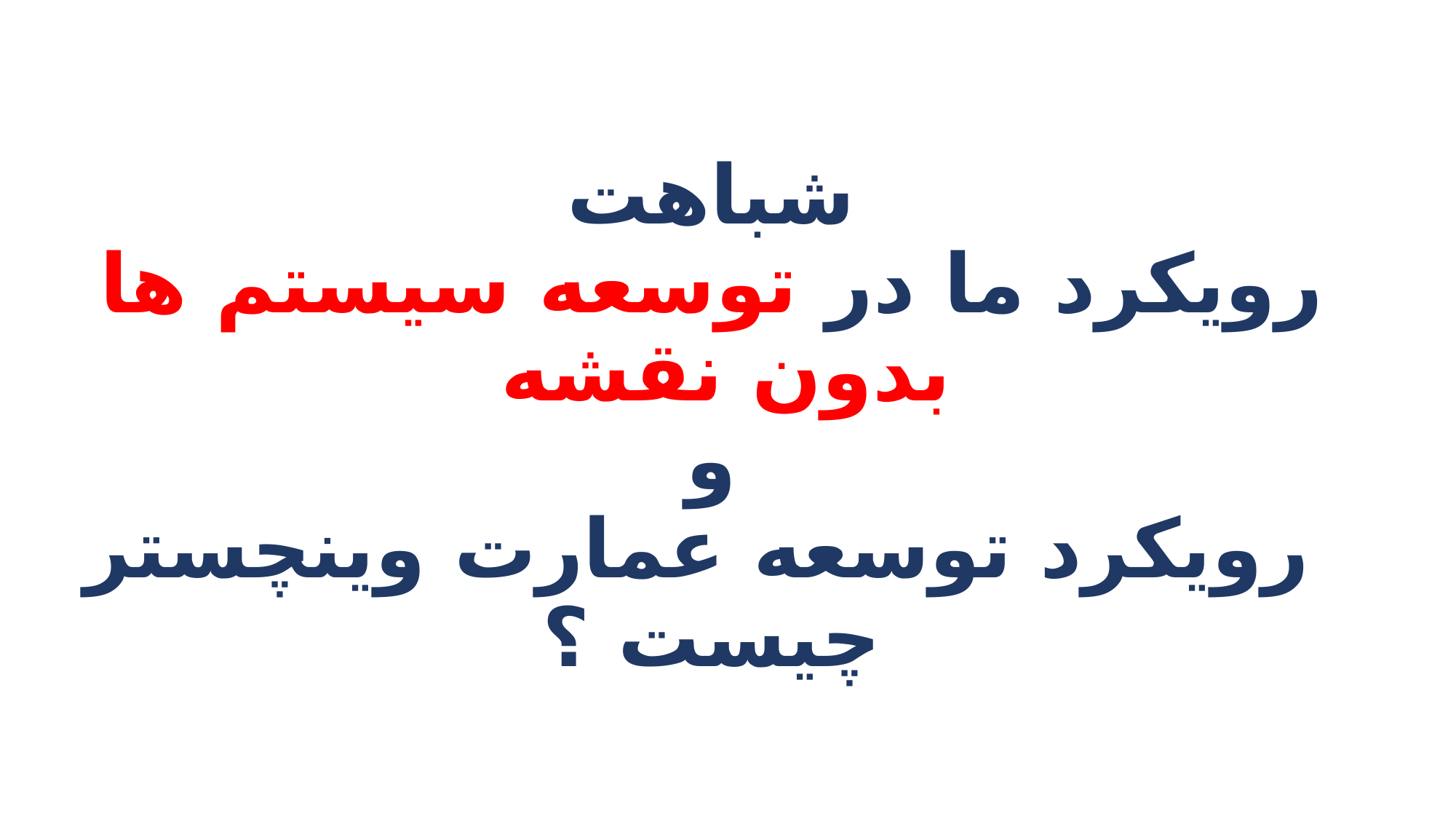

# شباهت رویکرد ما در توسعه سیستم ها بدون نقشه و رویکرد توسعه عمارت وینچستر چیست ؟